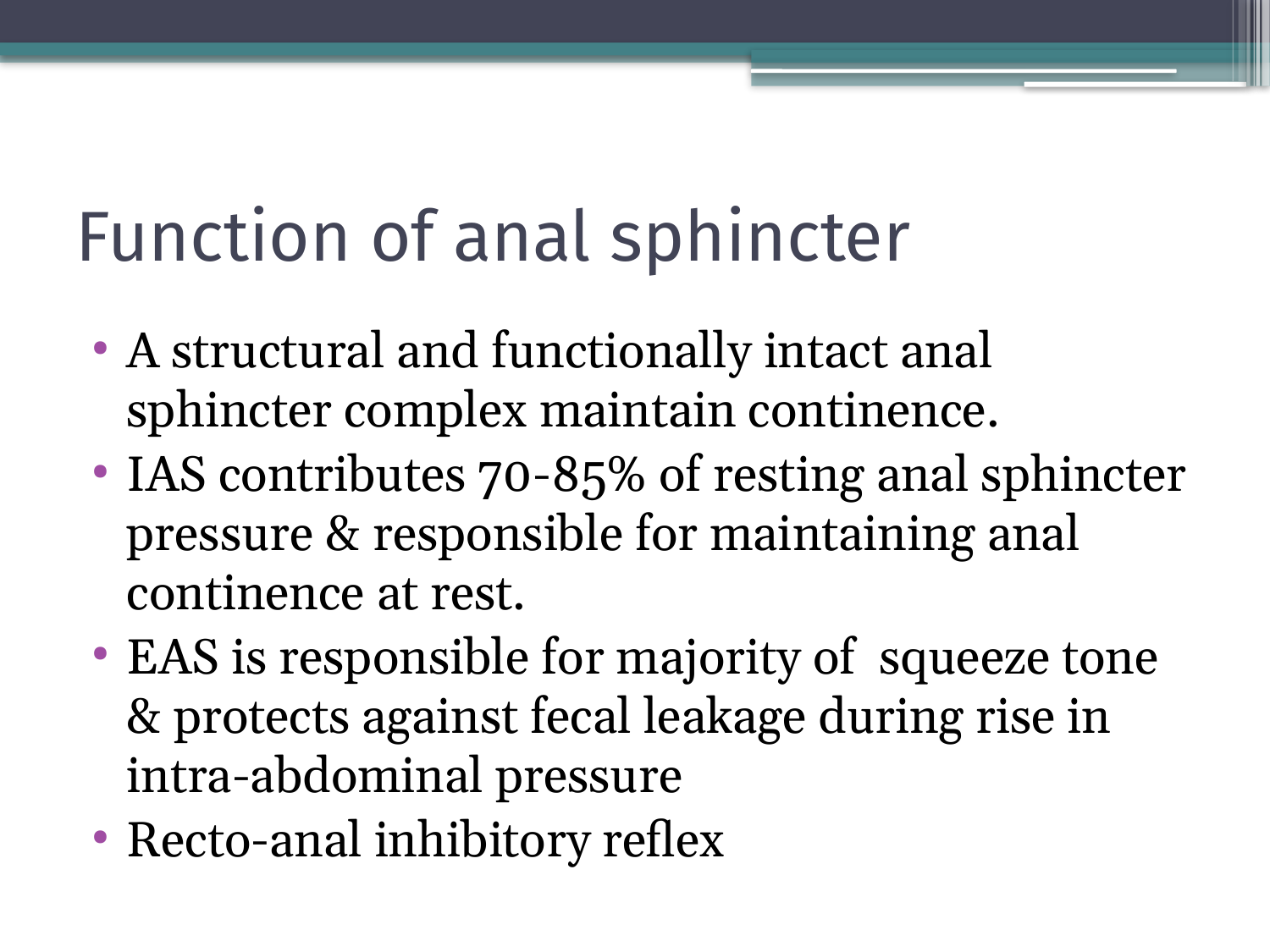

# Function of anal sphincter
A structural and functionally intact anal sphincter complex maintain continence.
IAS contributes 70-85% of resting anal sphincter pressure & responsible for maintaining anal continence at rest.
EAS is responsible for majority of  squeeze tone & protects against fecal leakage during rise in intra-abdominal pressure
Recto-anal inhibitory reflex